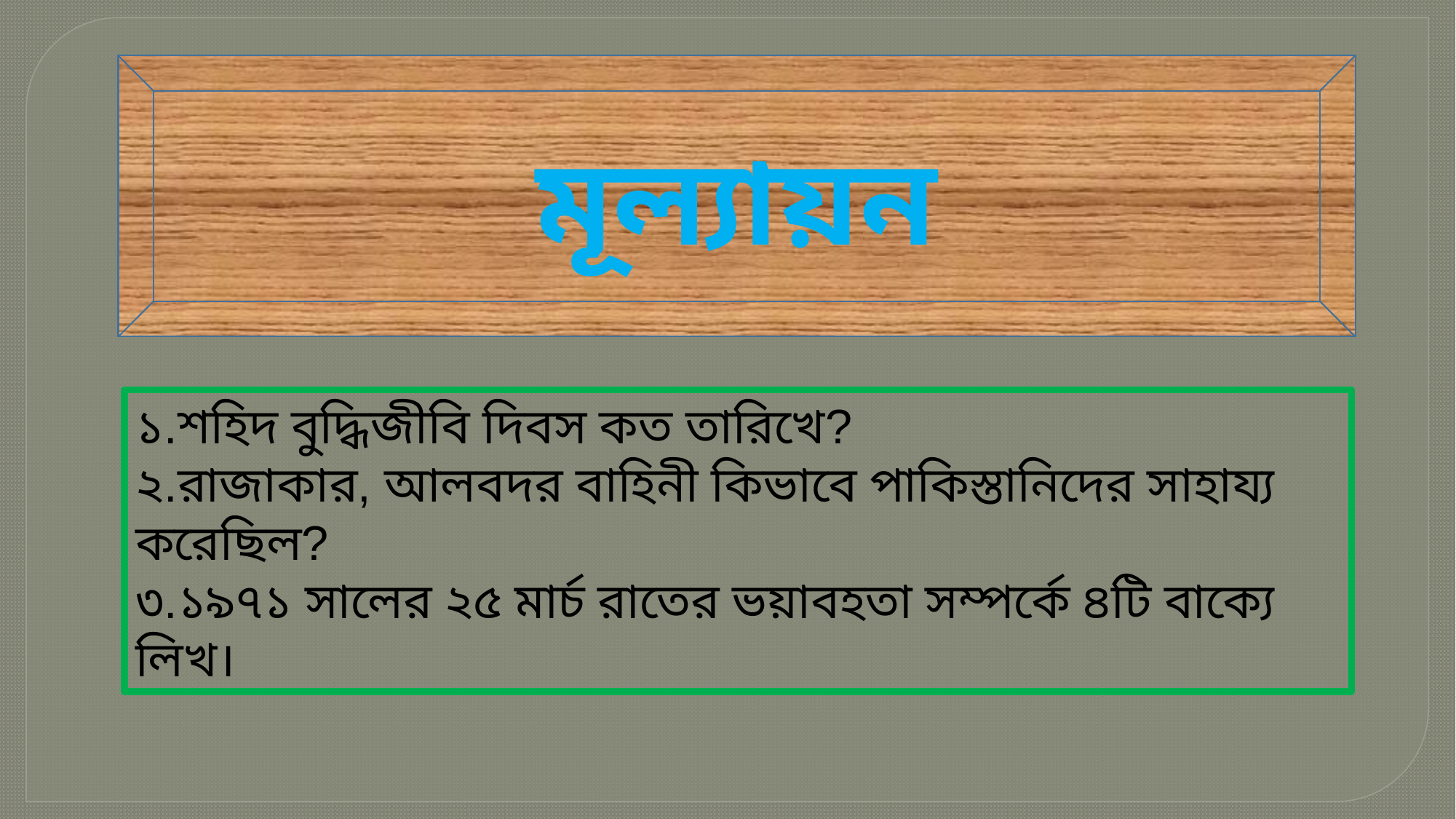

মূল্যায়ন
১.শহিদ বুদ্ধিজীবি দিবস কত তারিখে?
২.রাজাকার, আলবদর বাহিনী কিভাবে পাকিস্তানিদের সাহায্য করেছিল?
৩.১৯৭১ সালের ২৫ মার্চ রাতের ভয়াবহতা সম্পর্কে ৪টি বাক্যে লিখ।